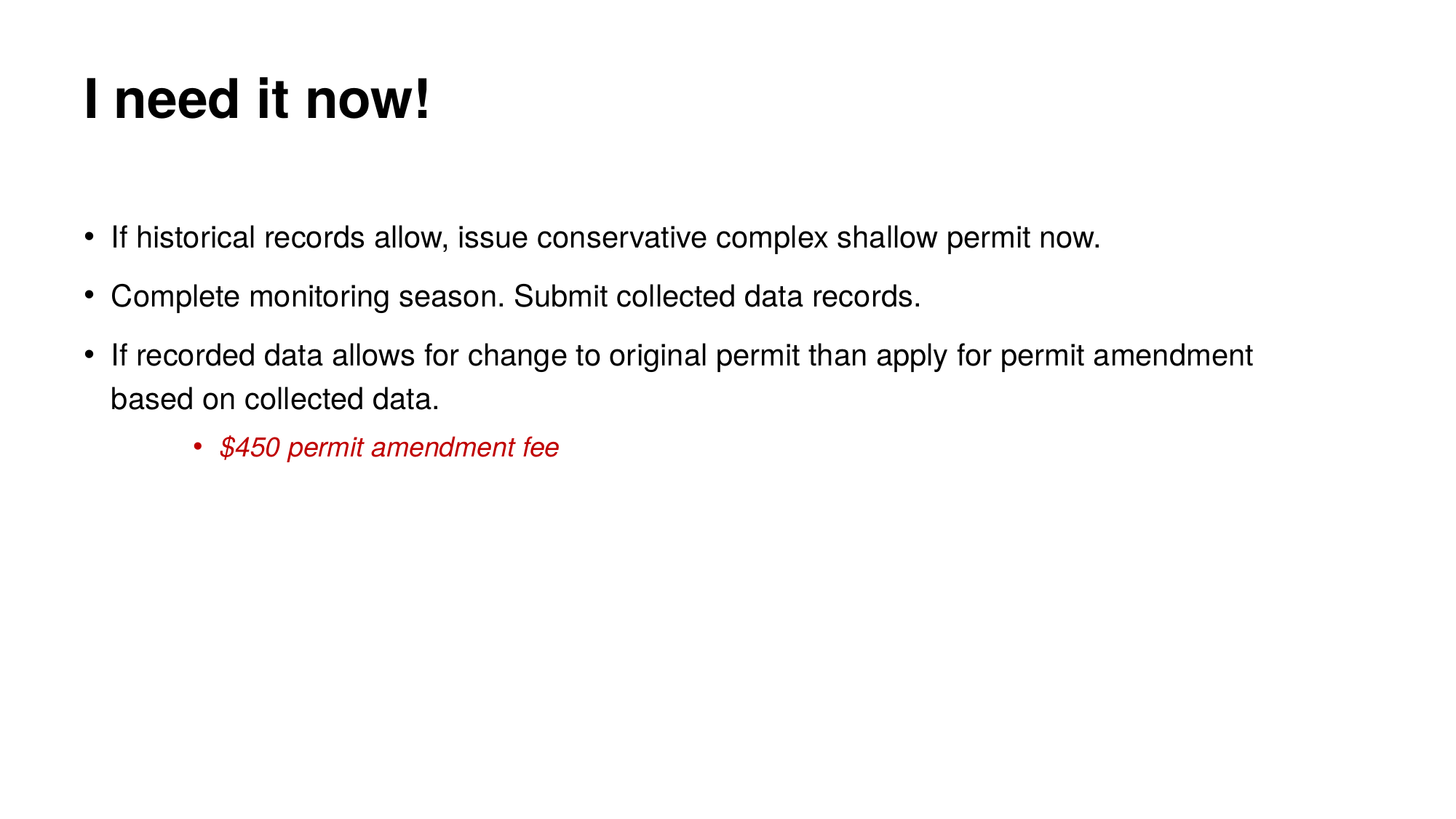

# I need it now!
If historical records allow, issue conservative complex shallow permit now.
Complete monitoring season. Submit collected data records.
If recorded data allows for change to original permit than apply for permit amendment based on collected data.
$450 permit amendment fee